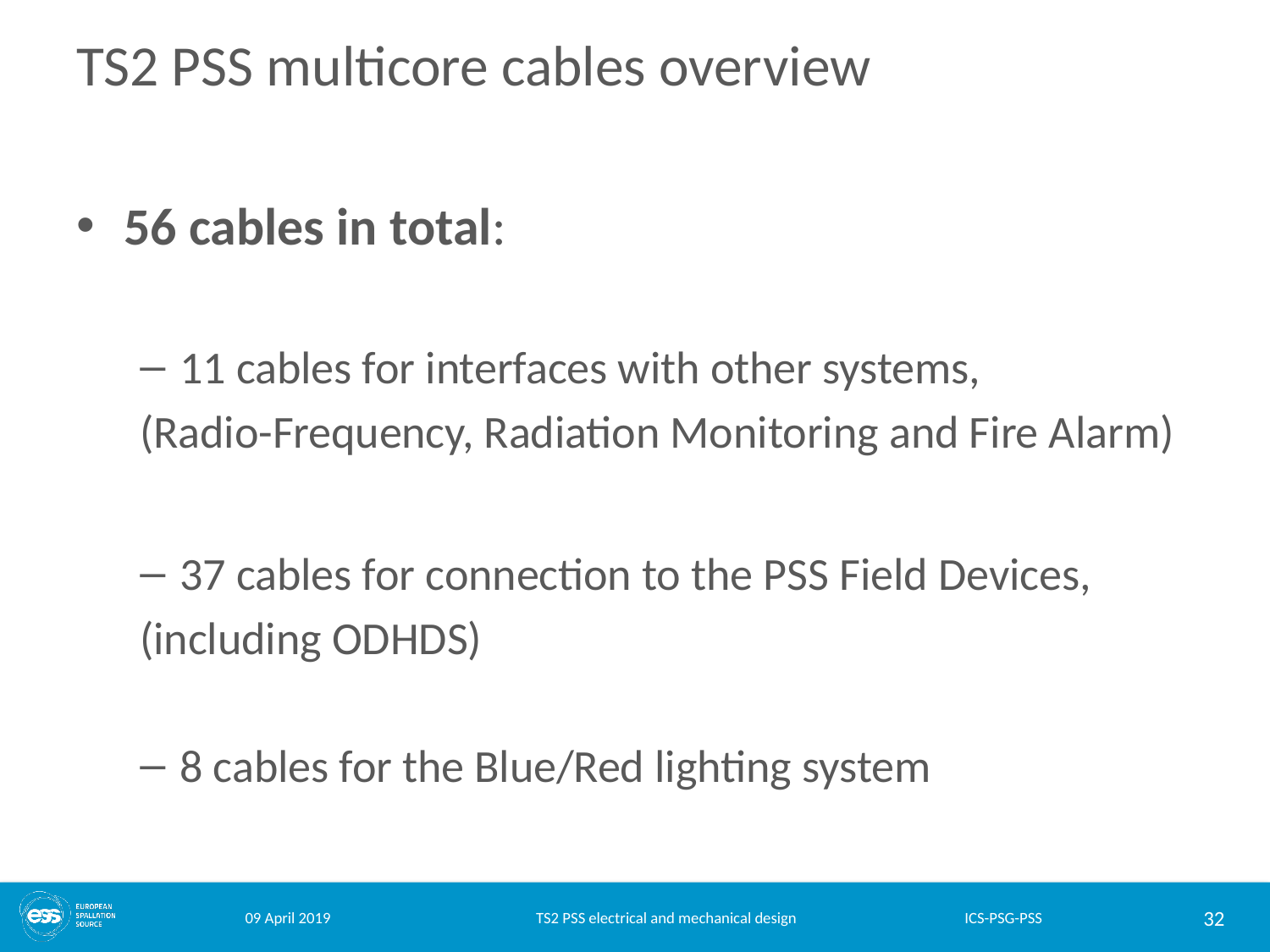

# TS2 PSS multicore cables overview
56 cables in total:

11 cables for interfaces with other systems,
(Radio-Frequency, Radiation Monitoring and Fire Alarm)

37 cables for connection to the PSS Field Devices,
(including ODHDS)

8 cables for the Blue/Red lighting system
09 April 2019
TS2 PSS electrical and mechanical design
32